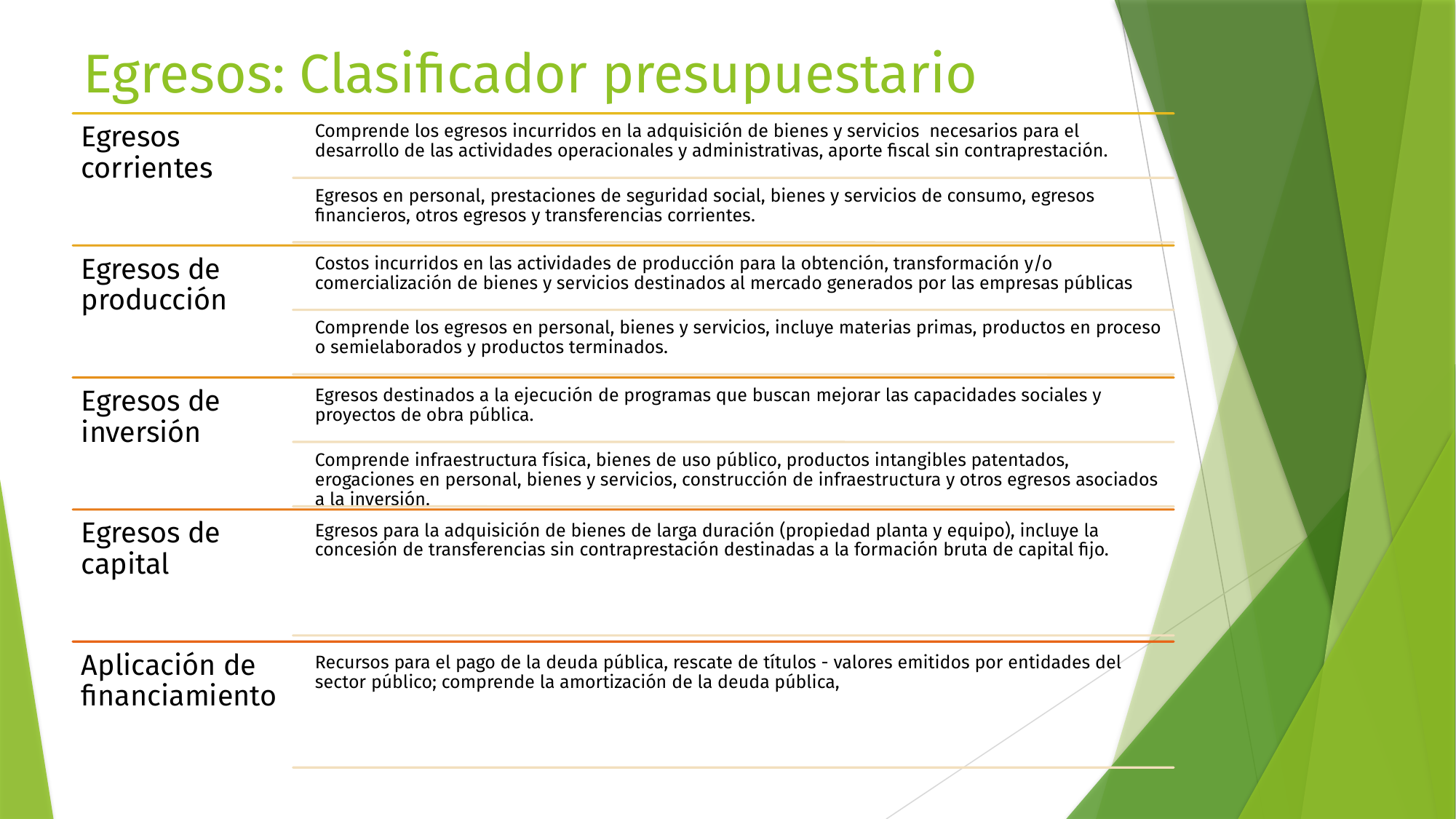

# Egresos: Clasificador presupuestario
Egresos corrientes
Comprende los egresos incurridos en la adquisición de bienes y servicios  necesarios para el desarrollo de las actividades operacionales y administrativas, aporte fiscal sin contraprestación.
Egresos en personal, prestaciones de seguridad social, bienes y servicios de consumo, egresos financieros, otros egresos y transferencias corrientes.
Egresos de producción
Costos incurridos en las actividades de producción para la obtención, transformación y/o comercialización de bienes y servicios destinados al mercado generados por las empresas públicas
Comprende los egresos en personal, bienes y servicios, incluye materias primas, productos en proceso o semielaborados y productos terminados.
Egresos de inversión
Egresos destinados a la ejecución de programas que buscan mejorar las capacidades sociales y proyectos de obra pública.
Comprende infraestructura física, bienes de uso público, productos intangibles patentados, erogaciones en personal, bienes y servicios, construcción de infraestructura y otros egresos asociados a la inversión.
Egresos de capital
Egresos para la adquisición de bienes de larga duración (propiedad planta y equipo), incluye la concesión de transferencias sin contraprestación destinadas a la formación bruta de capital fijo.
Aplicación de financiamiento
Recursos para el pago de la deuda pública, rescate de títulos - valores emitidos por entidades del sector público; comprende la amortización de la deuda pública,